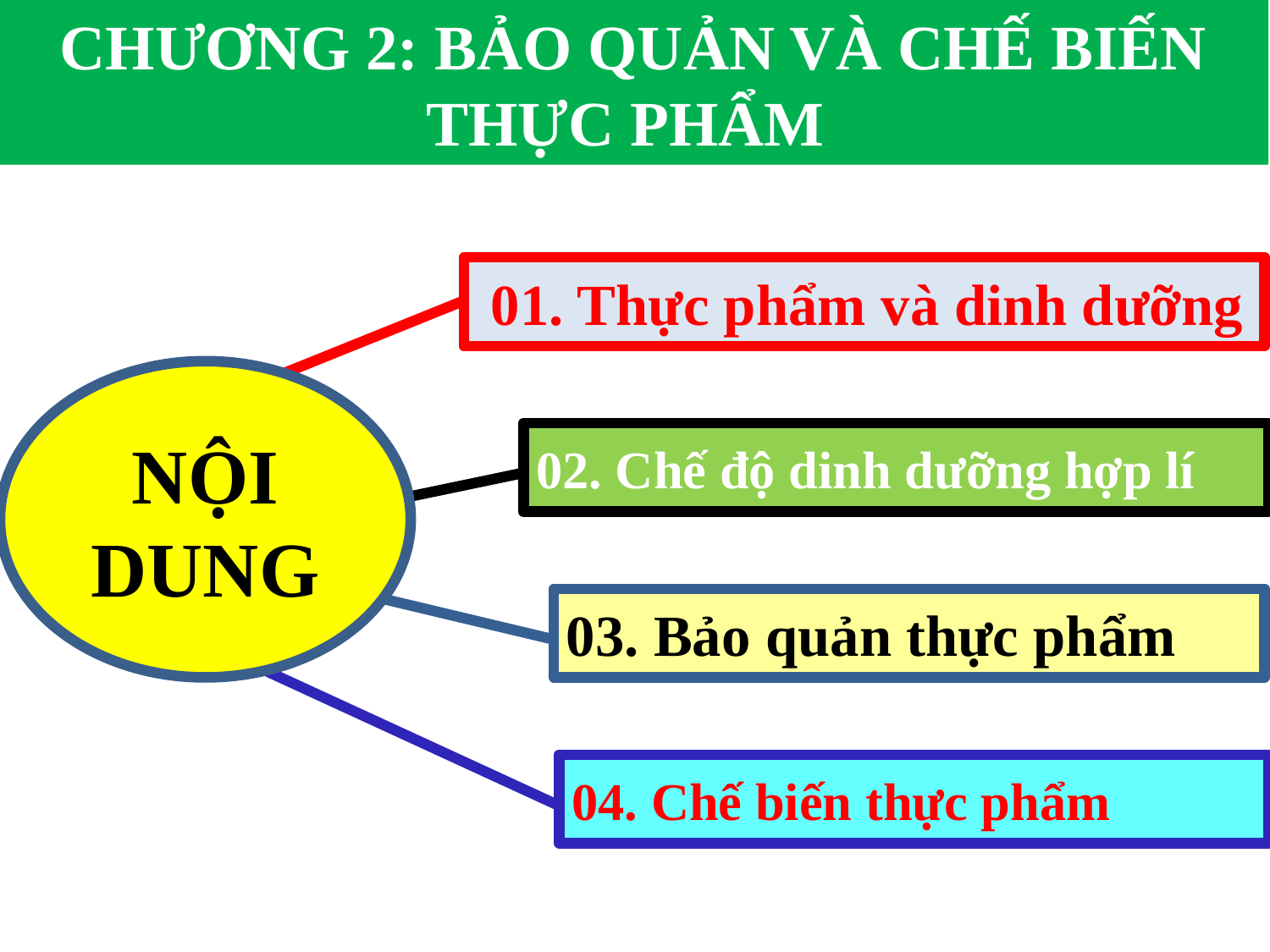

CHƯƠNG 2: BẢO QUẢN VÀ CHẾ BIẾN THỰC PHẨM
 01. Thực phẩm và dinh dưỡng
NỘI DUNG
02. Chế độ dinh dưỡng hợp lí
03. Bảo quản thực phẩm
04. Chế biến thực phẩm